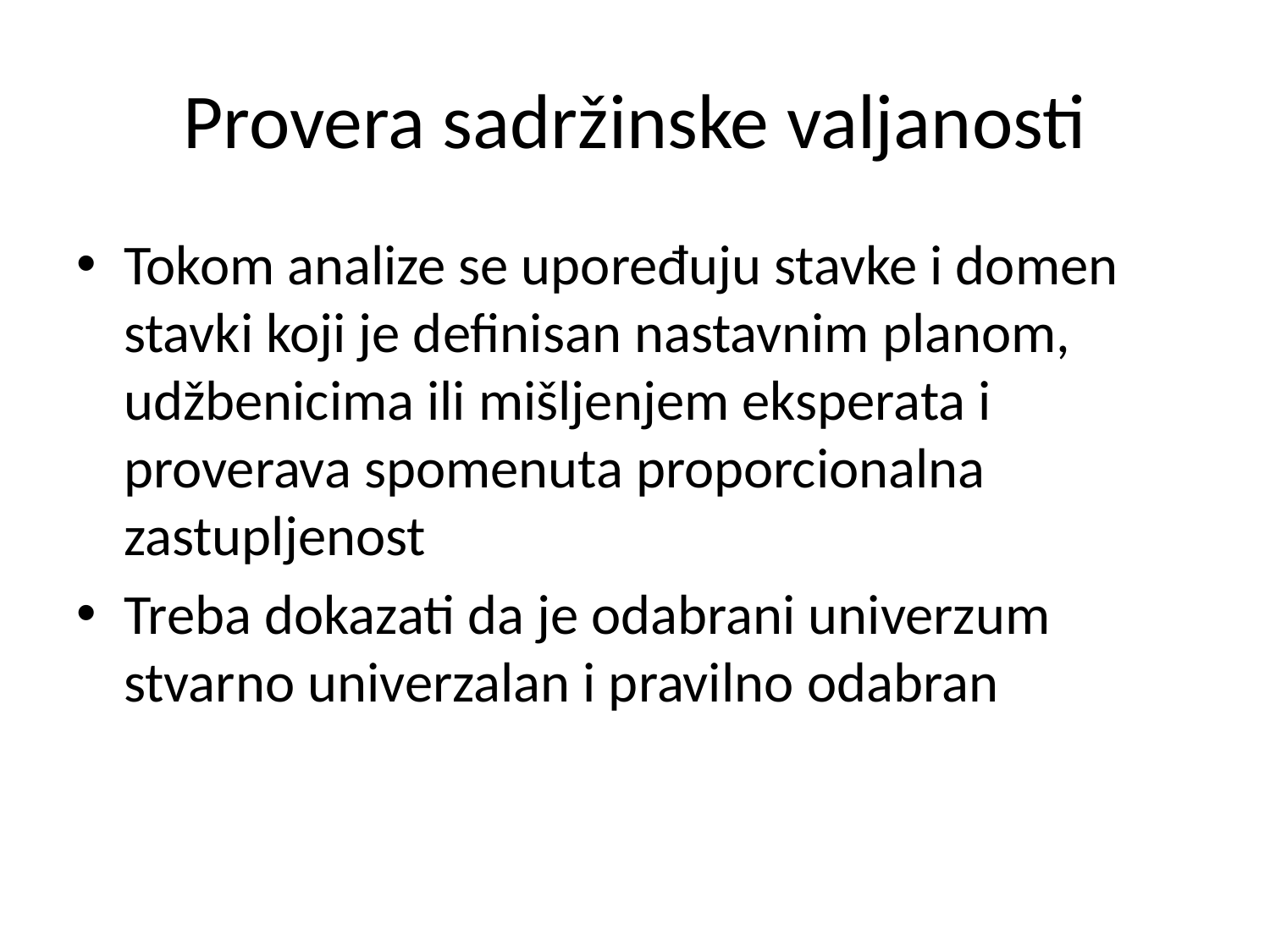

# Provera sadržinske valjanosti
Tokom analize se upoređuju stavke i domen stavki koji je definisan nastavnim planom, udžbenicima ili mišljenjem eksperata i proverava spomenuta proporcionalna zastupljenost
Treba dokazati da je odabrani univerzum stvarno univerzalan i pravilno odabran